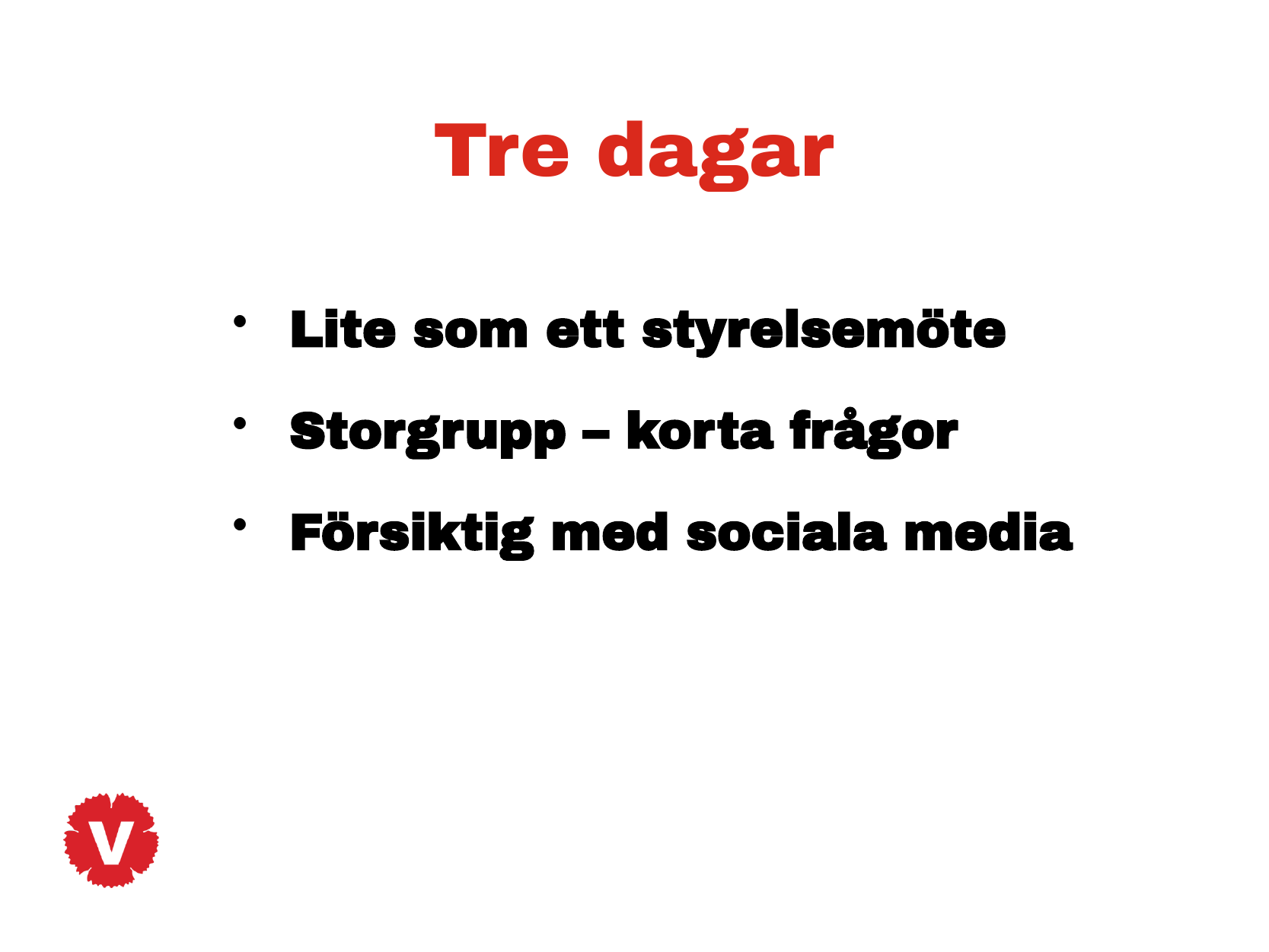

# Tre dagar
Lite som ett styrelsemöte
Storgrupp – korta frågor
Försiktig med sociala media